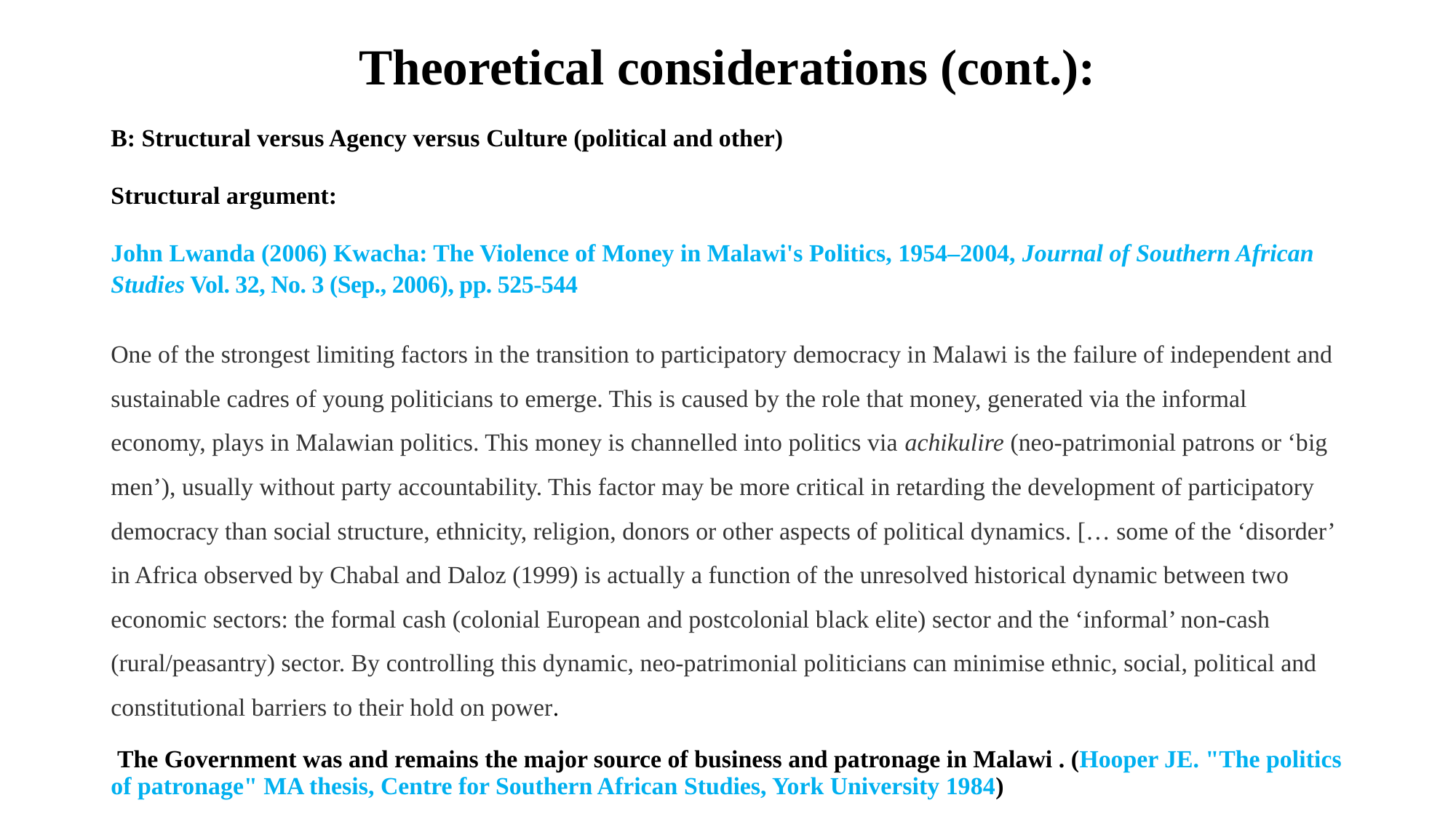

Theoretical considerations (cont.):
B: Structural versus Agency versus Culture (political and other)
Structural argument:
John Lwanda (2006) Kwacha: The Violence of Money in Malawi's Politics, 1954–2004, Journal of Southern African Studies Vol. 32, No. 3 (Sep., 2006), pp. 525-544
One of the strongest limiting factors in the transition to participatory democracy in Malawi is the failure of independent and sustainable cadres of young politicians to emerge. This is caused by the role that money, generated via the informal economy, plays in Malawian politics. This money is channelled into politics via achikulire (neo-patrimonial patrons or ‘big men’), usually without party accountability. This factor may be more critical in retarding the development of participatory democracy than social structure, ethnicity, religion, donors or other aspects of political dynamics. [… some of the ‘disorder’ in Africa observed by Chabal and Daloz (1999) is actually a function of the unresolved historical dynamic between two economic sectors: the formal cash (colonial European and postcolonial black elite) sector and the ‘informal’ non-cash (rural/peasantry) sector. By controlling this dynamic, neo-patrimonial politicians can minimise ethnic, social, political and constitutional barriers to their hold on power.
 The Government was and remains the major source of business and patronage in Malawi . (Hooper JE. "The politics of patronage" MA thesis, Centre for Southern African Studies, York University 1984)